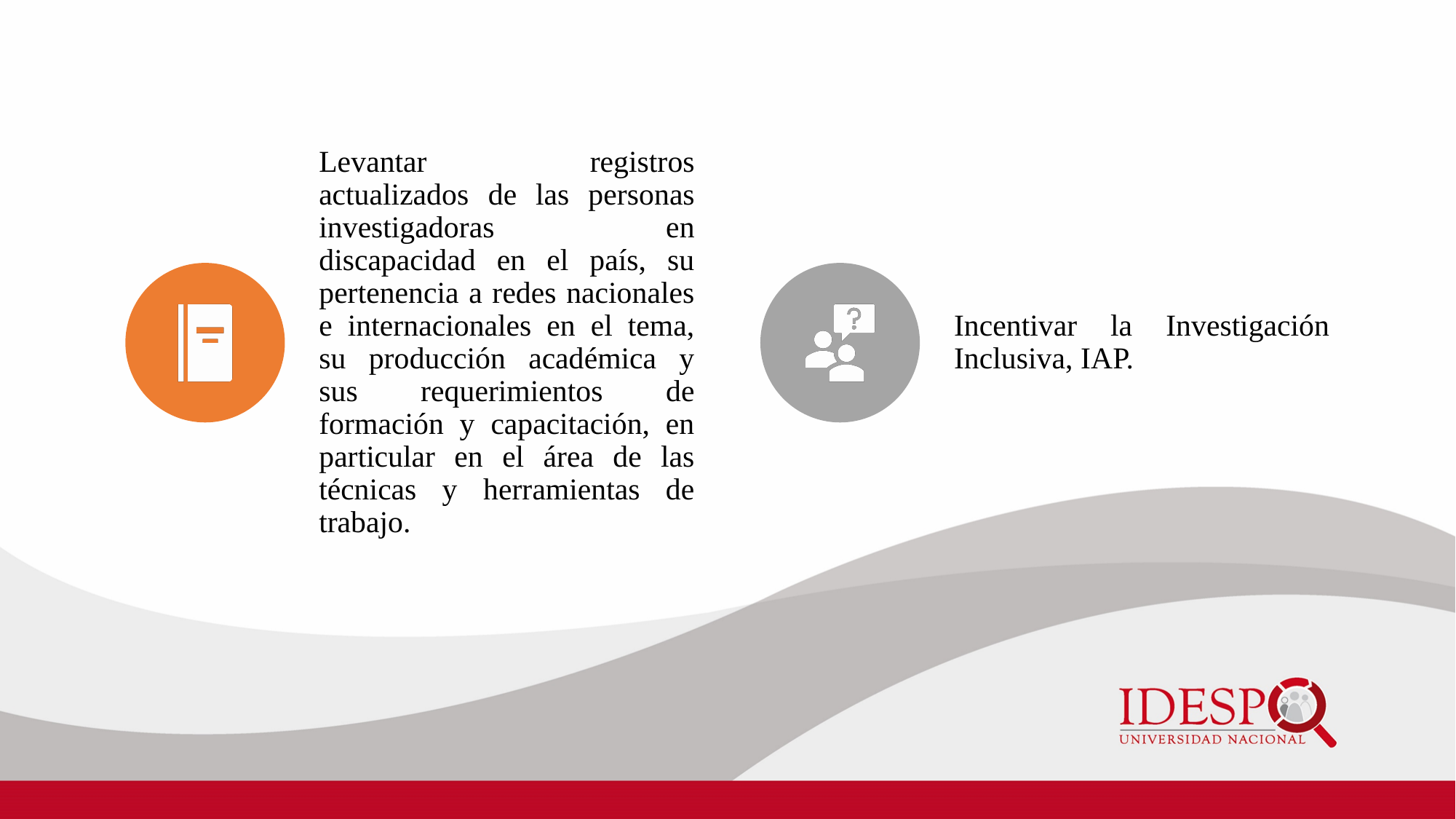

Levantar registros actualizados de las personas investigadoras en discapacidad en el país, su pertenencia a redes nacionales e internacionales en el tema, su producción académica y sus requerimientos de formación y capacitación, en particular en el área de las técnicas y herramientas de trabajo.
Incentivar la Investigación Inclusiva, IAP.